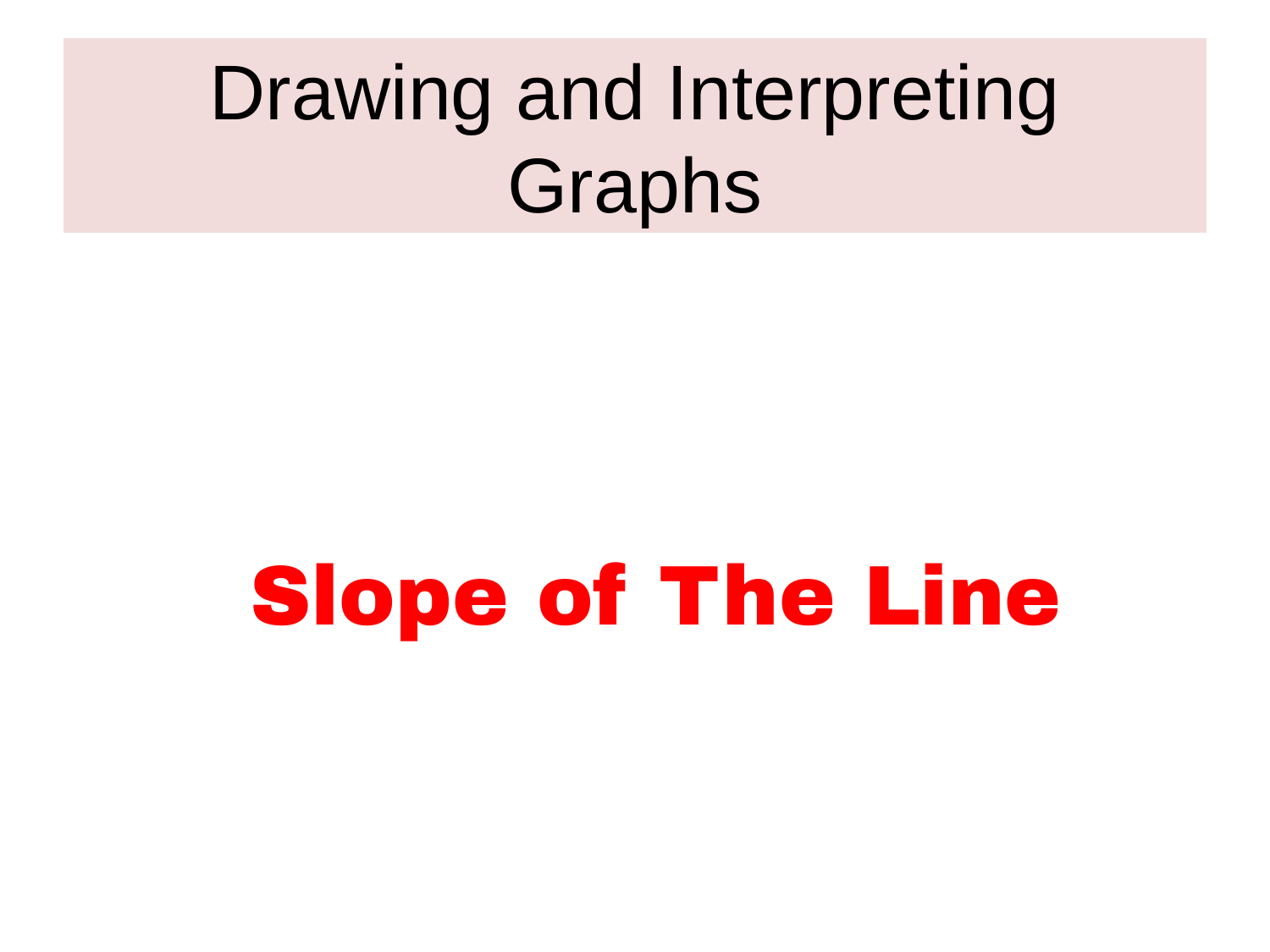

# Drawing and Interpreting Graphs

Slope of The Line